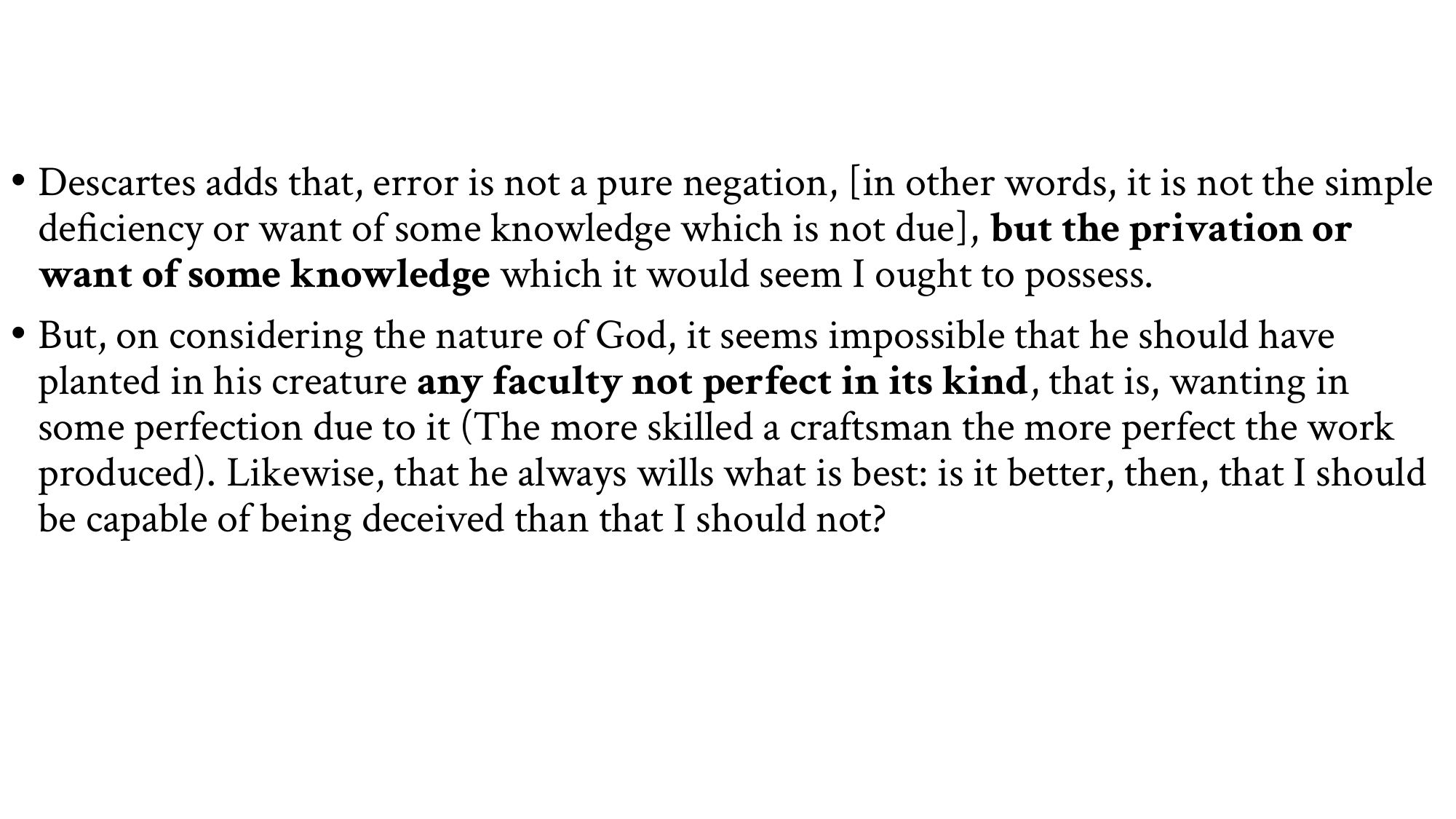

#

Descartes adds that, error is not a pure negation, [in other words, it is not the simple deficiency or want of some knowledge which is not due], but the privation or want of some knowledge which it would seem I ought to possess.
But, on considering the nature of God, it seems impossible that he should have planted in his creature any faculty not perfect in its kind, that is, wanting in some perfection due to it (The more skilled a craftsman the more perfect the work produced). Likewise, that he always wills what is best: is it better, then, that I should be capable of being deceived than that I should not?